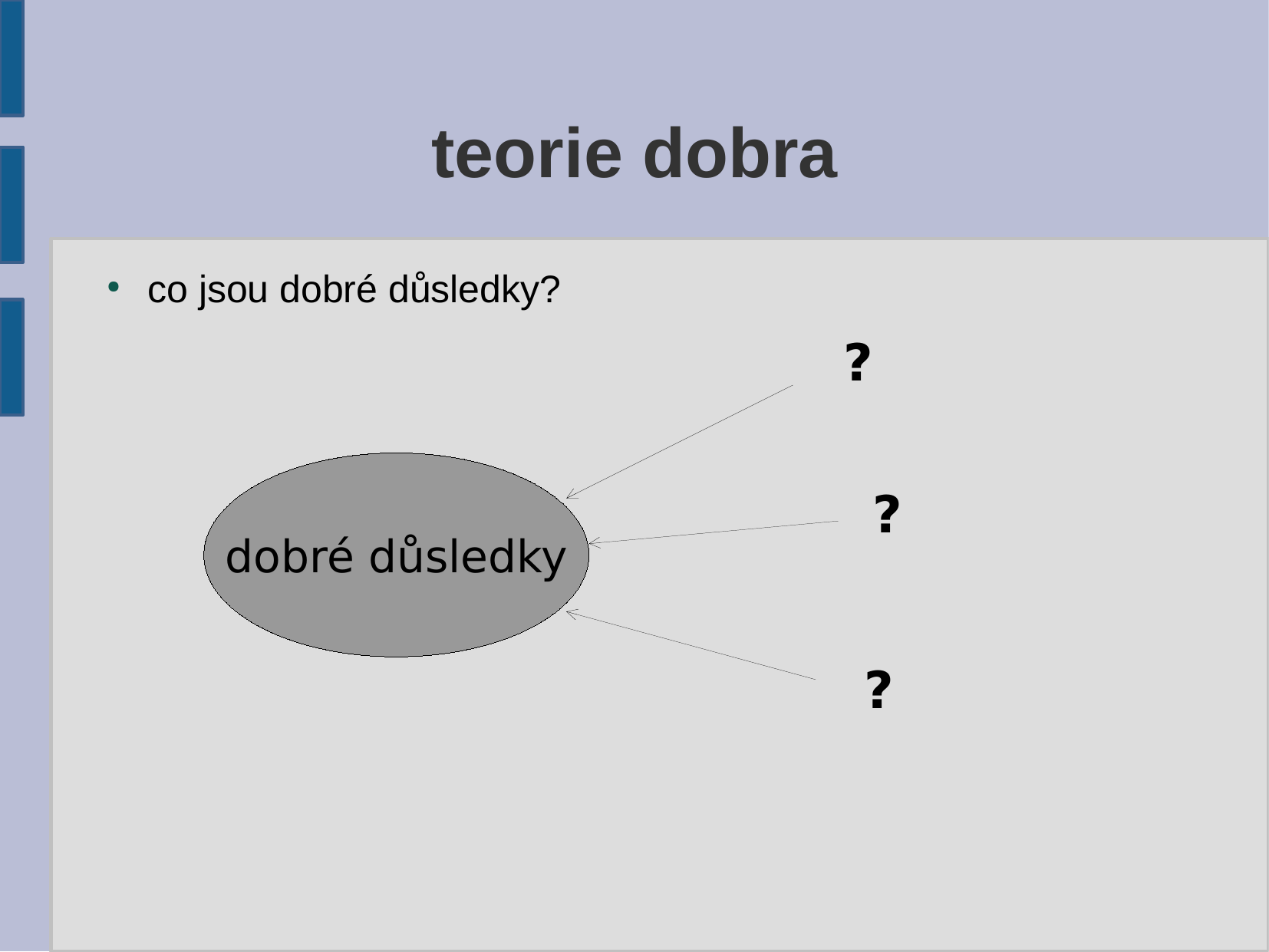

teorie dobra
co jsou dobré důsledky?
?

dobré důsledky
?

?